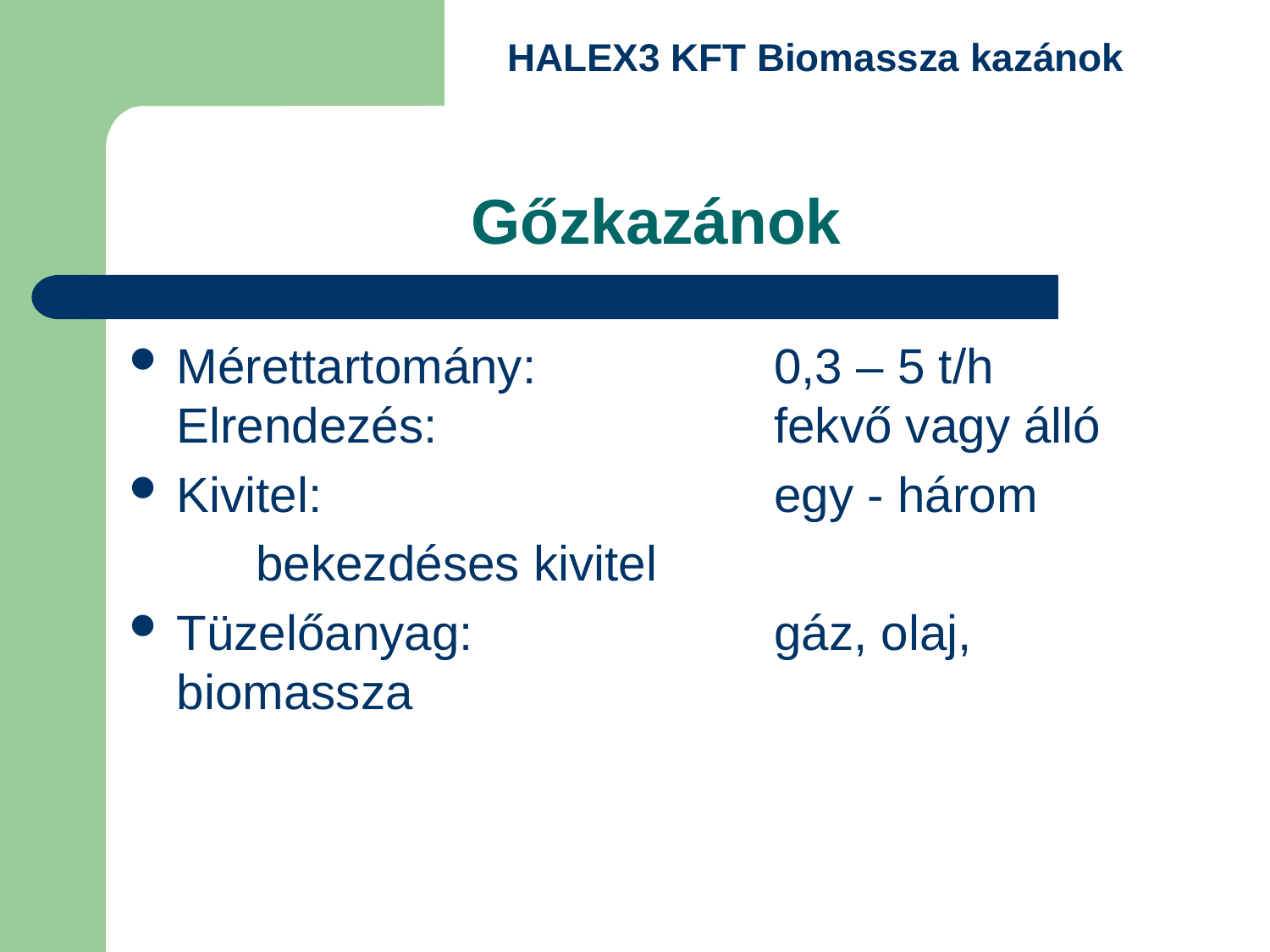

HALEX3 KFT Biomassza kazánok
# Gőzkazánok
Mérettartomány:	0,3 – 5 t/h Elrendezés:	fekvő vagy álló
Kivitel:	egy - három
	bekezdéses kivitel
Tüzelőanyag:	gáz, olaj, 	biomassza